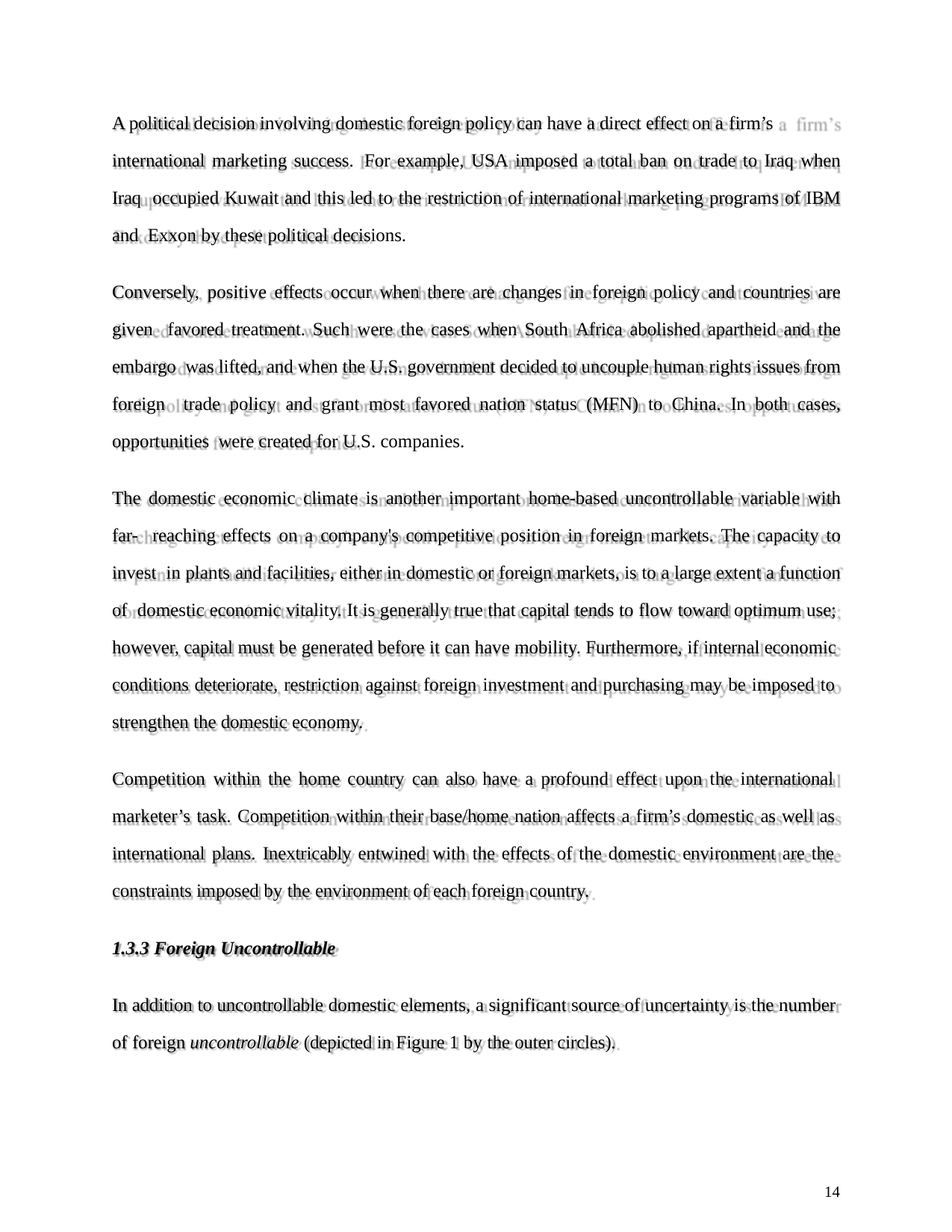

A political decision involving domestic foreign policy can have a direct effect on a firm’s
international marketing success. For example, USA imposed a total ban on trade to Iraq when Iraq  occupied Kuwait and this led to the restriction of international marketing programs of IBM and  Exxon by these political decisions.

Conversely, positive effects occur when there are changes in foreign policy and countries are given  favored treatment. Such were the cases when South Africa abolished apartheid and the embargo  was lifted, and when the U.S. government decided to uncouple human rights issues from foreign  trade policy and grant most favored nation status (MFN) to China. In both cases, opportunities  were created for U.S. companies.

The domestic economic climate is another important home-based uncontrollable variable with far-  reaching effects on a company's competitive position in foreign markets. The capacity to invest  in plants and facilities, either in domestic or foreign markets, is to a large extent a function of  domestic economic vitality. It is generally true that capital tends to flow toward optimum use;  however, capital must be generated before it can have mobility. Furthermore, if internal economic  conditions deteriorate, restriction against foreign investment and purchasing may be imposed to  strengthen the domestic economy.

Competition within the home country can also have a profound effect upon the international  marketer’s task. Competition within their base/home nation affects a firm’s domestic as well as  international plans. Inextricably entwined with the effects of the domestic environment are the  constraints imposed by the environment of each foreign country.

1.3.3 Foreign Uncontrollable

In addition to uncontrollable domestic elements, a significant source of uncertainty is the number  of foreign uncontrollable (depicted in Figure 1 by the outer circles).

14